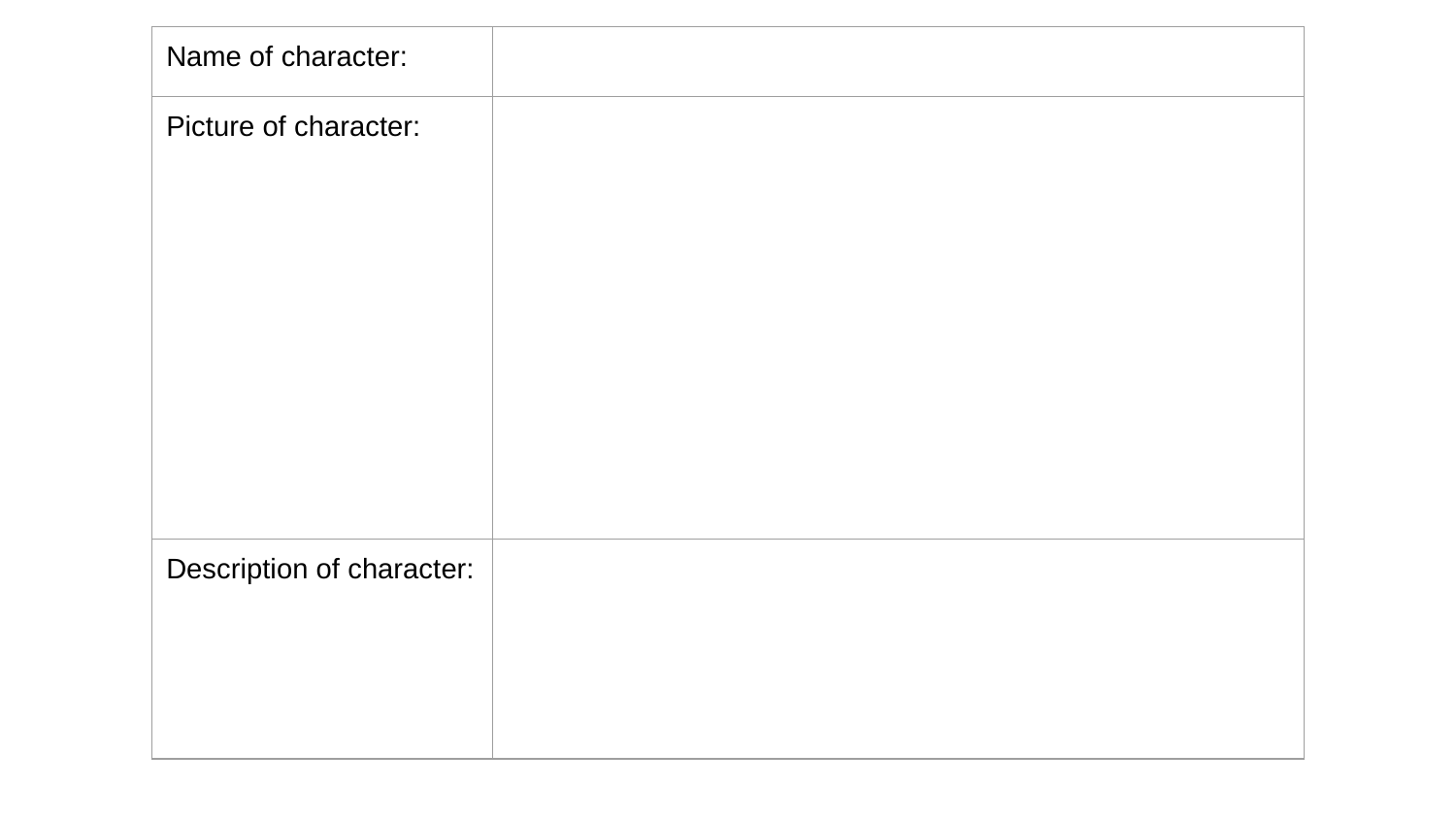

| Name of character: |  |
| --- | --- |
| Picture of character: |  |
| Description of character: |  |